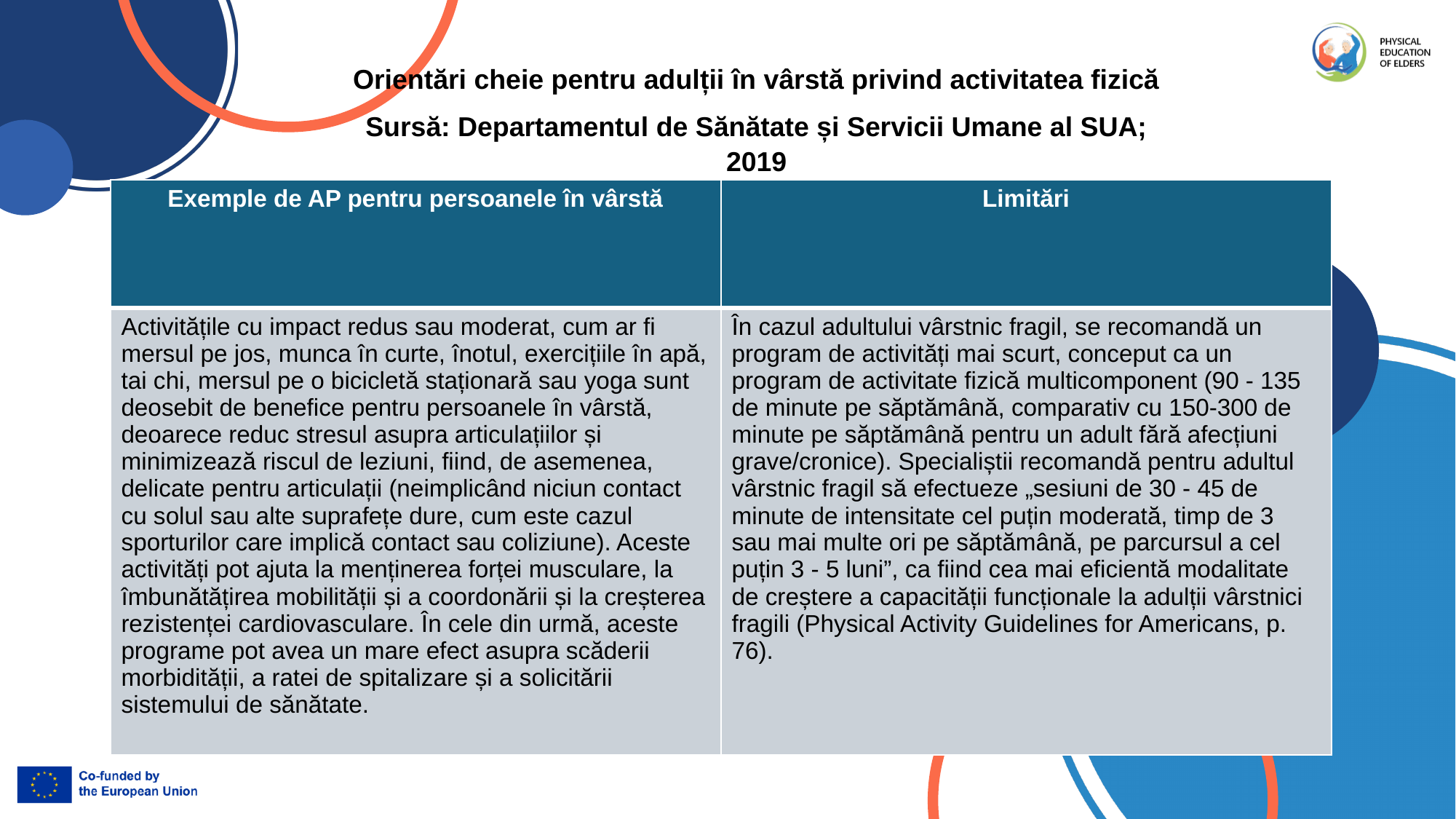

Orientări cheie pentru adulții în vârstă privind activitatea fizică
Sursă: Departamentul de Sănătate și Servicii Umane al SUA; 2019
| Exemple de AP pentru persoanele în vârstă | Limitări |
| --- | --- |
| Activitățile cu impact redus sau moderat, cum ar fi mersul pe jos, munca în curte, înotul, exercițiile în apă, tai chi, mersul pe o bicicletă staționară sau yoga sunt deosebit de benefice pentru persoanele în vârstă, deoarece reduc stresul asupra articulațiilor și minimizează riscul de leziuni, fiind, de asemenea, delicate pentru articulații (neimplicând niciun contact cu solul sau alte suprafețe dure, cum este cazul sporturilor care implică contact sau coliziune). Aceste activități pot ajuta la menținerea forței musculare, la îmbunătățirea mobilității și a coordonării și la creșterea rezistenței cardiovasculare. În cele din urmă, aceste programe pot avea un mare efect asupra scăderii morbidității, a ratei de spitalizare și a solicitării sistemului de sănătate. | În cazul adultului vârstnic fragil, se recomandă un program de activități mai scurt, conceput ca un program de activitate fizică multicomponent (90 - 135 de minute pe săptămână, comparativ cu 150-300 de minute pe săptămână pentru un adult fără afecțiuni grave/cronice). Specialiștii recomandă pentru adultul vârstnic fragil să efectueze „sesiuni de 30 - 45 de minute de intensitate cel puțin moderată, timp de 3 sau mai multe ori pe săptămână, pe parcursul a cel puțin 3 - 5 luni”, ca fiind cea mai eficientă modalitate de creștere a capacității funcționale la adulții vârstnici fragili (Physical Activity Guidelines for Americans, p. 76). |